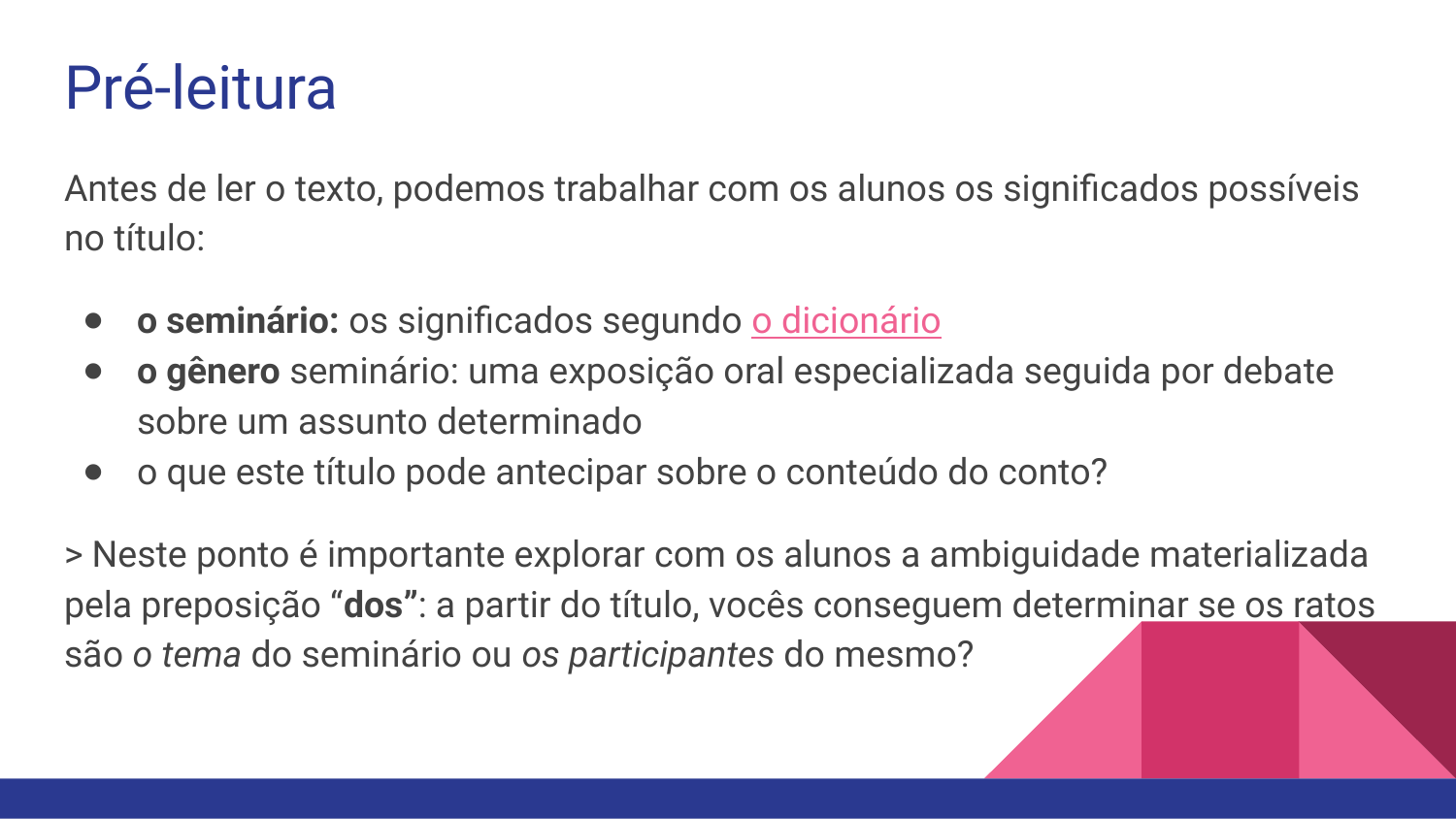

# Pré-leitura
Antes de ler o texto, podemos trabalhar com os alunos os significados possíveis no título:
o seminário: os significados segundo o dicionário
o gênero seminário: uma exposição oral especializada seguida por debate sobre um assunto determinado
o que este título pode antecipar sobre o conteúdo do conto?
> Neste ponto é importante explorar com os alunos a ambiguidade materializada pela preposição “dos”: a partir do título, vocês conseguem determinar se os ratos são o tema do seminário ou os participantes do mesmo?